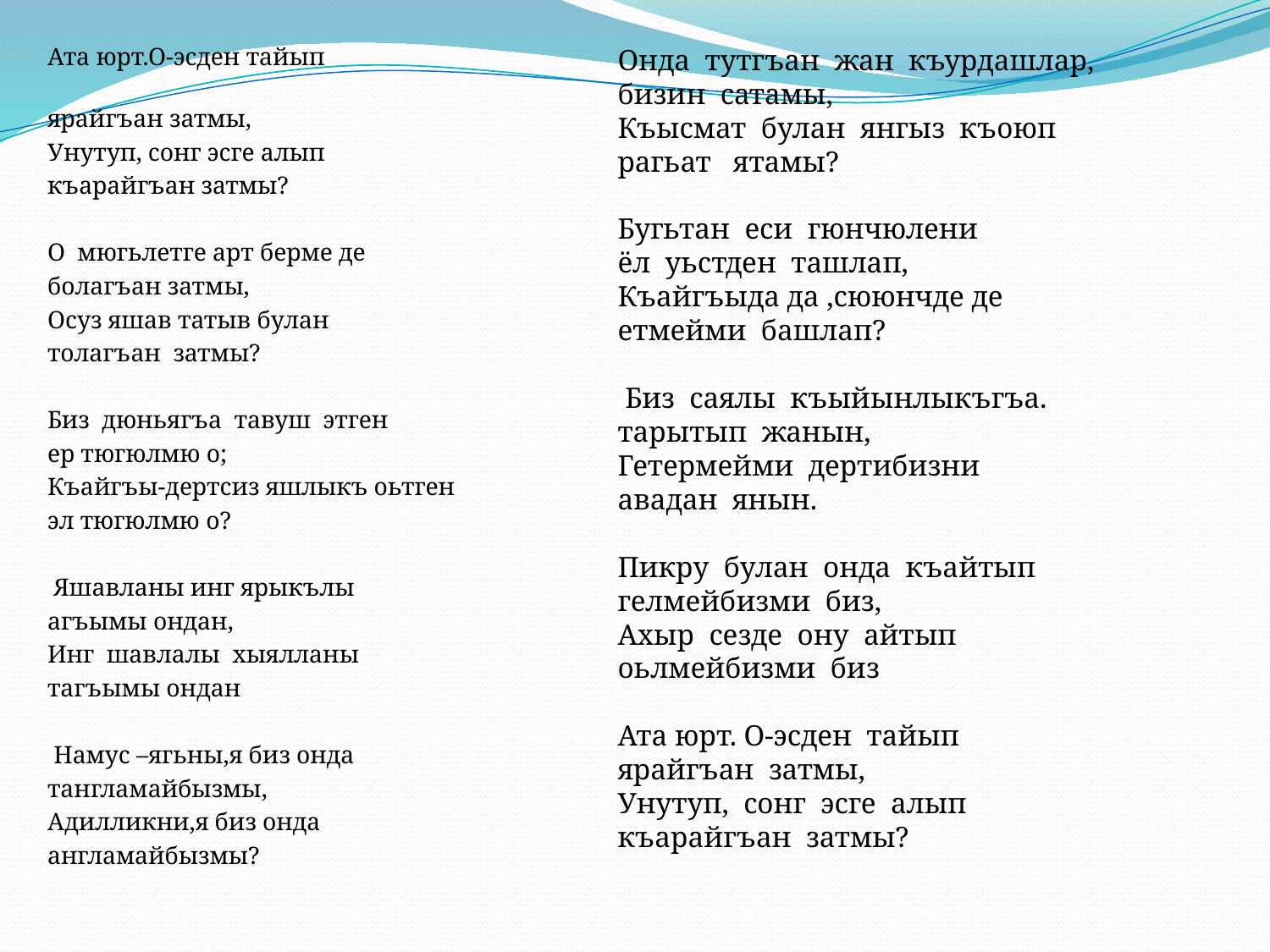

Ата юрт.О-эсден тайып
ярайгъан затмы,
Унутуп, сонг эсге алып
къарайгъан затмы?

О  мюгьлетге арт берме де
болагъан затмы,
Осуз яшав татыв булан
толагъан  затмы?

Биз  дюньягъа  тавуш  этген
ер тюгюлмю о;
Къайгъы-дертсиз яшлыкъ оьтген
эл тюгюлмю о?

 Яшавланы инг ярыкълы
агъымы ондан,
Инг  шавлалы  хыялланы
тагъымы ондан

 Намус –ягьны,я биз онда
тангламайбызмы,
Адилликни,я биз онда
англамайбызмы?

Онда  тутгъан  жан  къурдашлар,
бизин  сатамы,
Къысмат  булан  янгыз  къоюп
рагьат   ятамы?

Бугьтан  еси  гюнчюлени
ёл  уьстден  ташлап,
Къайгъыда да ,сююнчде де
етмейми  башлап?

 Биз  саялы  къыйынлыкъгъа.
тарытып  жанын,
Гетермейми  дертибизни
авадан  янын.

Пикру  булан  онда  къайтып
гелмейбизми  биз,
Ахыр  сезде  ону  айтып
оьлмейбизми  биз

Ата юрт. О-эсден  тайып
ярайгъан  затмы,
Унутуп,  сонг  эсге  алып
къарайгъан  затмы?